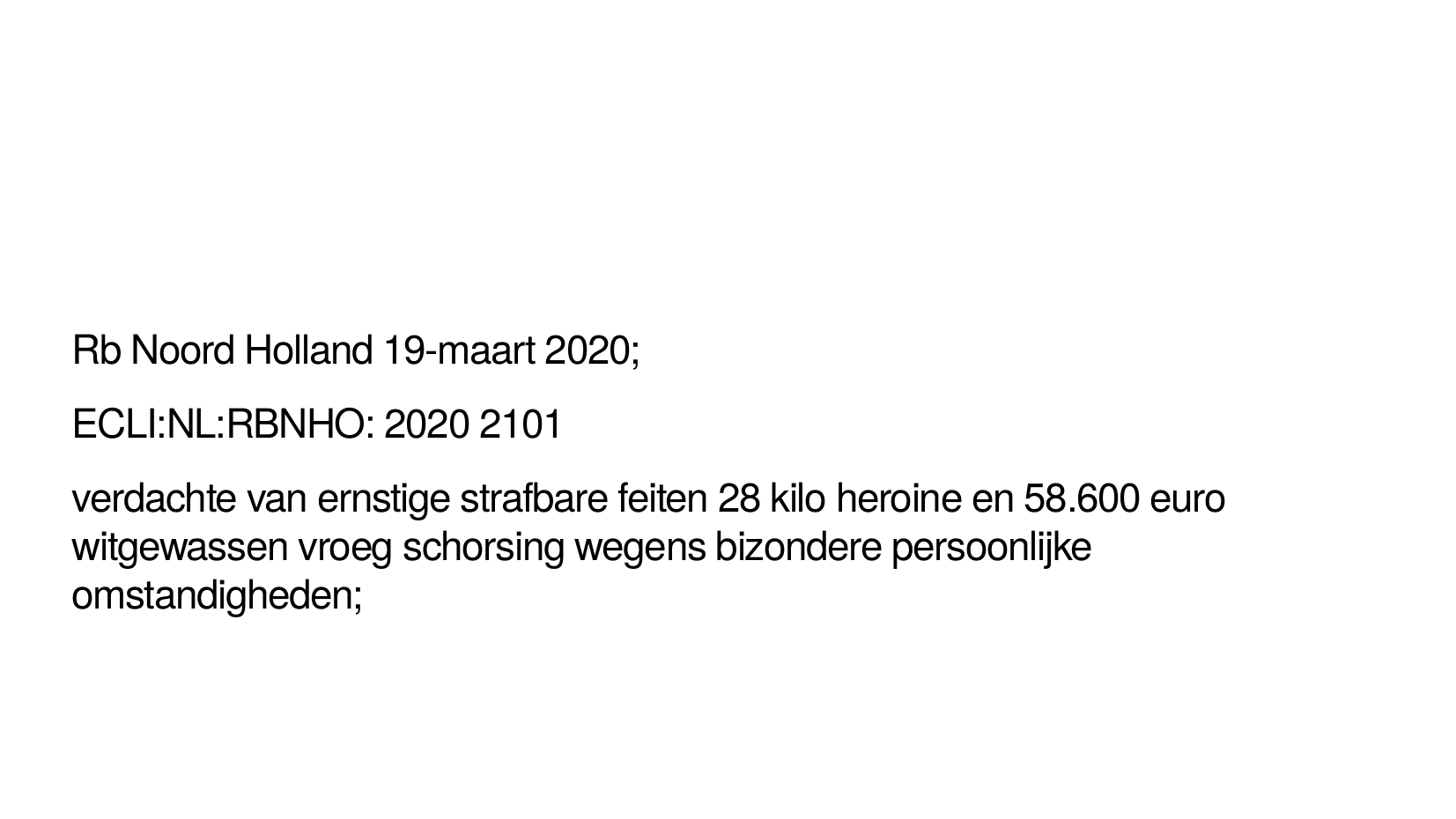

Rb Noord Holland 19-maart 2020;
ECLI:NL:RBNHO: 2020 2101
verdachte van ernstige strafbare feiten 28 kilo heroine en 58.600 euro witgewassen vroeg schorsing wegens bizondere persoonlijke  omstandigheden;